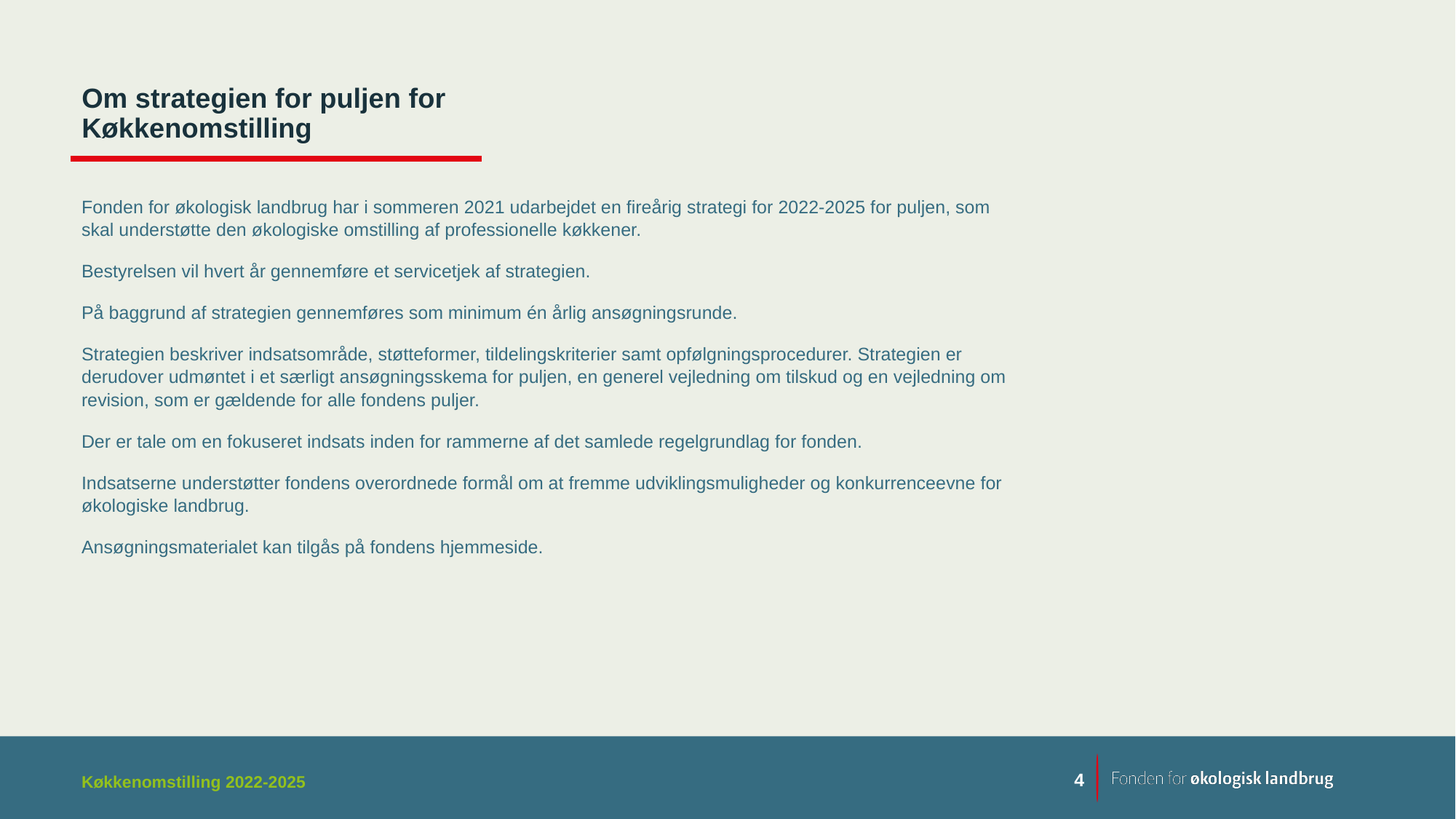

# Om strategien for puljen for Køkkenomstilling
Fonden for økologisk landbrug har i sommeren 2021 udarbejdet en fireårig strategi for 2022-2025 for puljen, som skal understøtte den økologiske omstilling af professionelle køkkener.
Bestyrelsen vil hvert år gennemføre et servicetjek af strategien.
På baggrund af strategien gennemføres som minimum én årlig ansøgningsrunde.
Strategien beskriver indsatsområde, støtteformer, tildelingskriterier samt opfølgningsprocedurer. Strategien er derudover udmøntet i et særligt ansøgningsskema for puljen, en generel vejledning om tilskud og en vejledning om revision, som er gældende for alle fondens puljer.
Der er tale om en fokuseret indsats inden for rammerne af det samlede regelgrundlag for fonden.
Indsatserne understøtter fondens overordnede formål om at fremme udviklingsmuligheder og konkurrenceevne for økologiske landbrug.
Ansøgningsmaterialet kan tilgås på fondens hjemmeside.
Køkkenomstilling 2022-2025
4